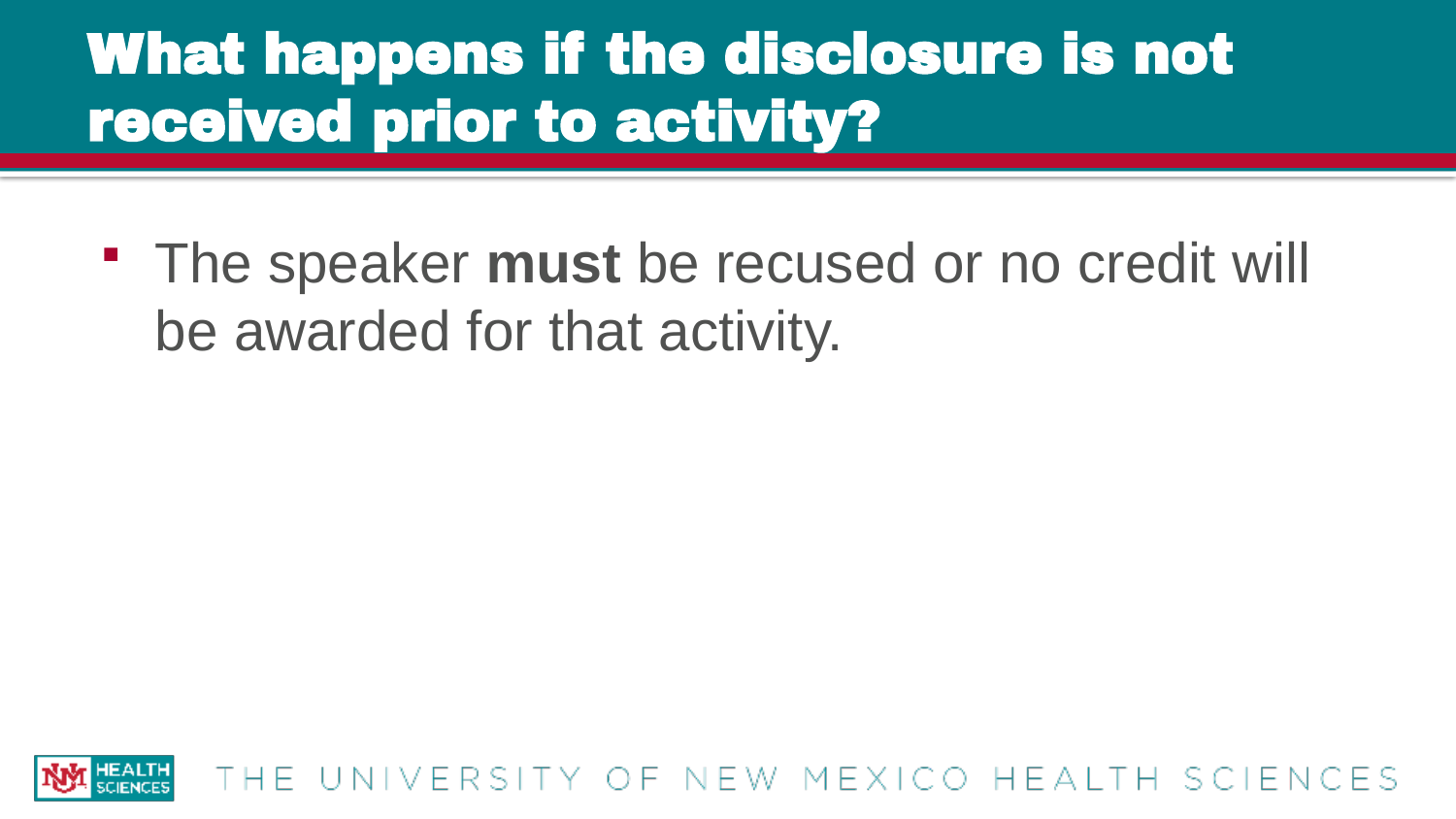

# What happens if the disclosure is not received prior to activity?
The speaker must be recused or no credit will be awarded for that activity.